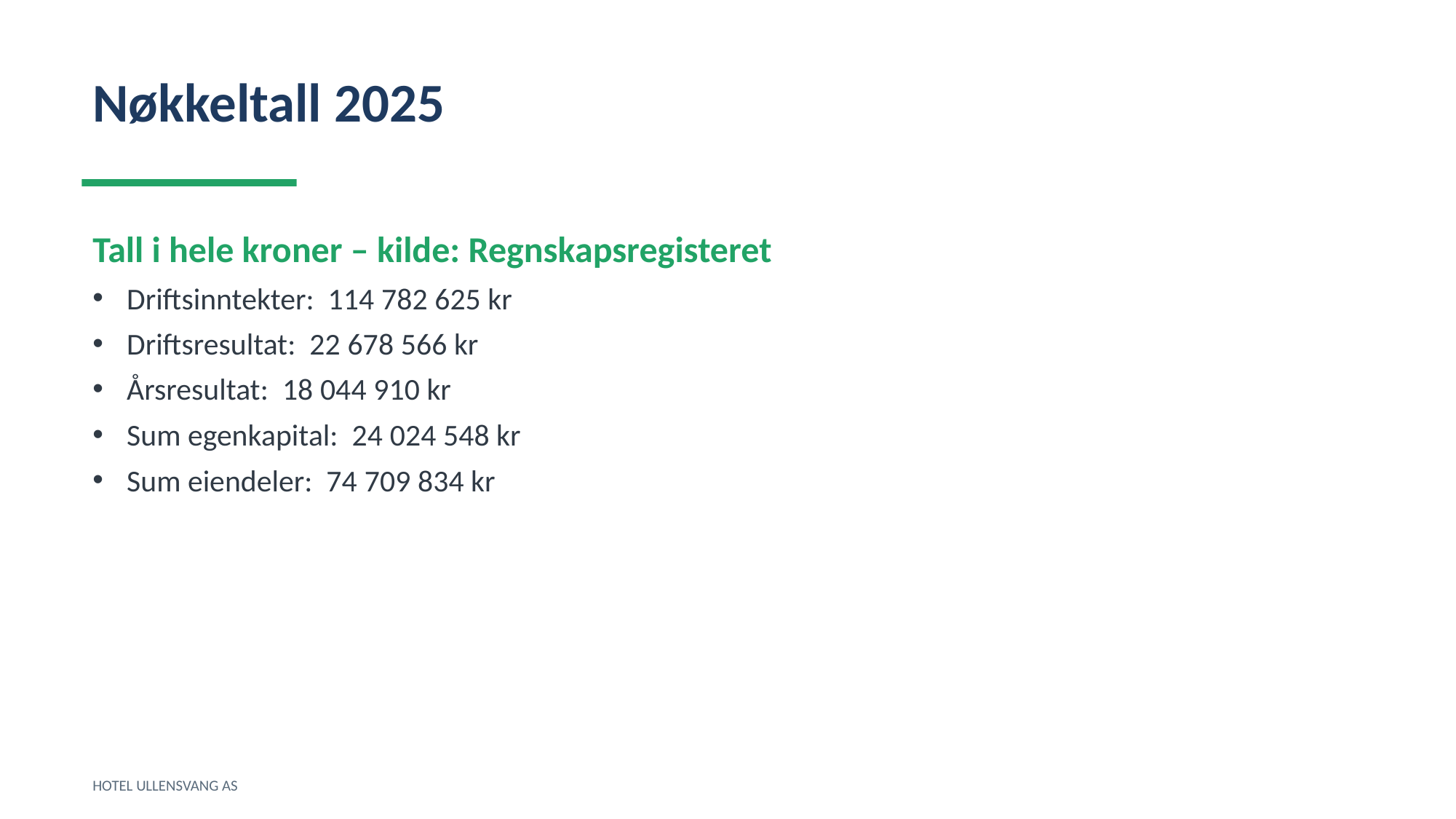

Nøkkeltall 2025

Tall i hele kroner – kilde: Regnskapsregisteret
Driftsinntekter:  114 782 625 kr
Driftsresultat:  22 678 566 kr
Årsresultat:  18 044 910 kr
Sum egenkapital:  24 024 548 kr
Sum eiendeler:  74 709 834 kr
HOTEL ULLENSVANG AS